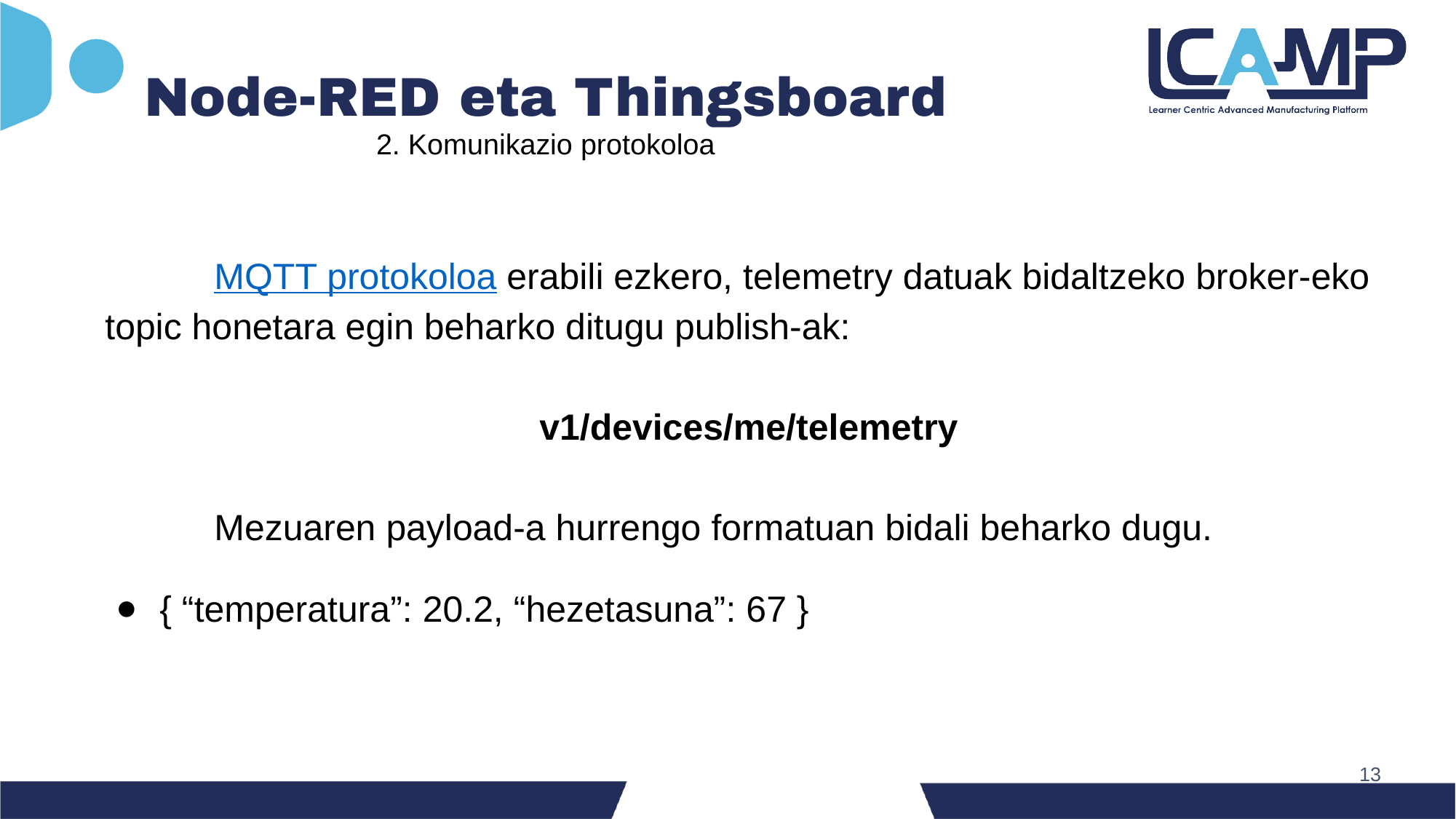

Node-RED eta Thingsboard
2. Komunikazio protokoloa
	MQTT protokoloa erabili ezkero, telemetry datuak bidaltzeko broker-eko topic honetara egin beharko ditugu publish-ak:

v1/devices/me/telemetry

	Mezuaren payload-a hurrengo formatuan bidali beharko dugu.

{ “temperatura”: 20.2, “hezetasuna”: 67 }

13